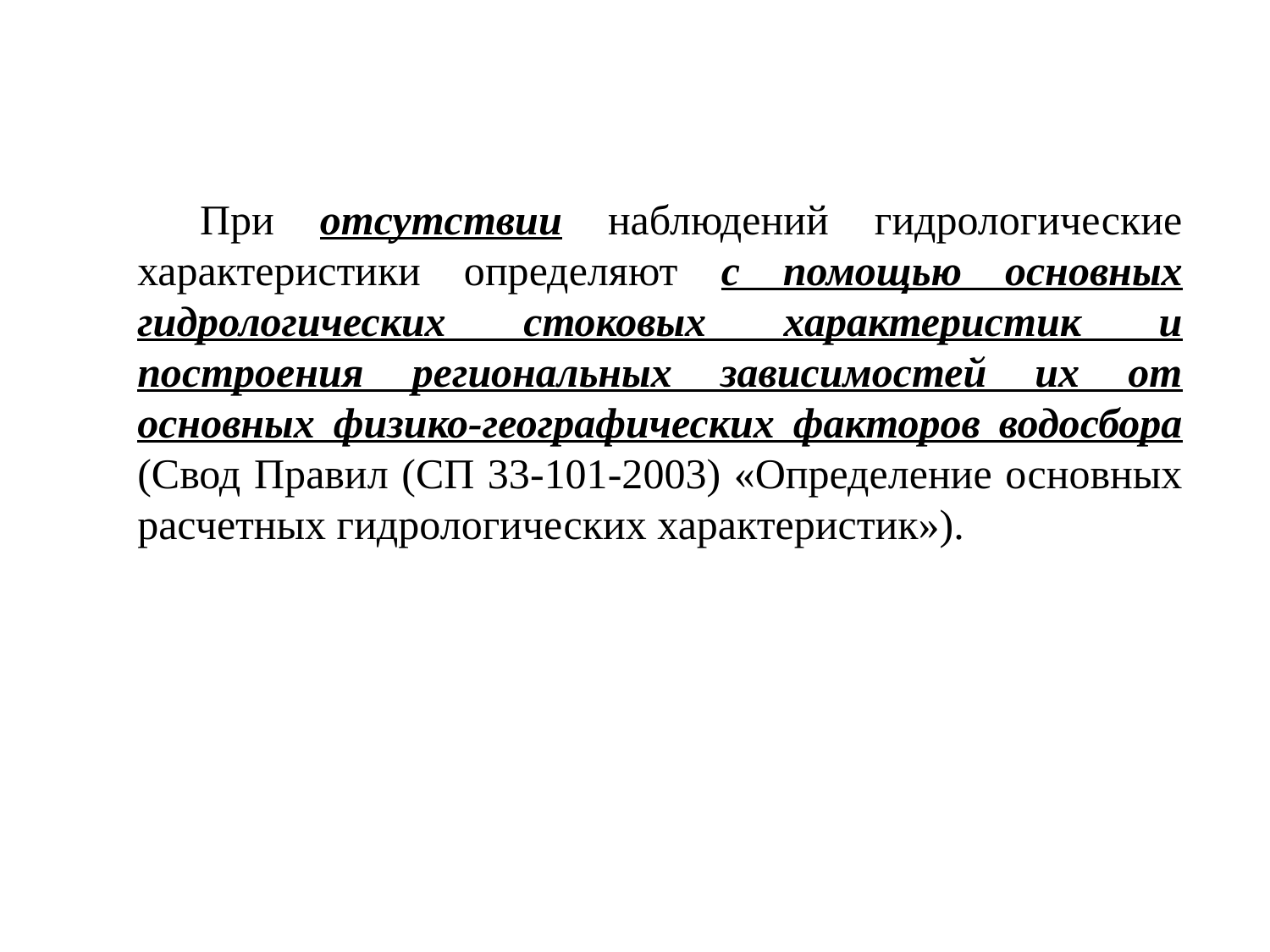

При отсутствии наблюдений гидрологические характеристики определяют с помощью основных гидрологических стоковых характеристик и построения региональных зависимостей их от основных физико-географических факторов водосбора (Свод Правил (СП 33-101-2003) «Определение основных расчетных гидрологических характеристик»).